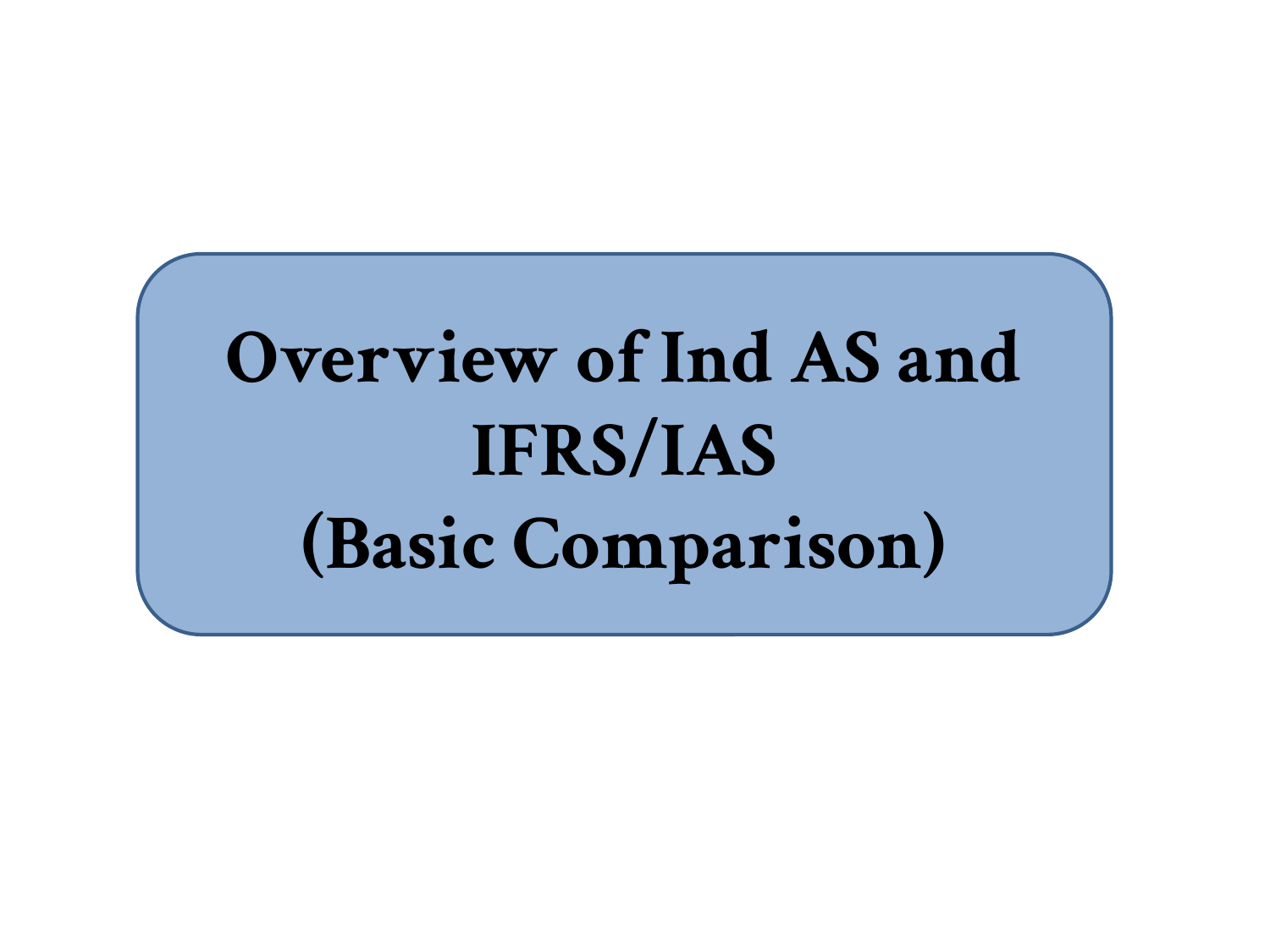

Overview of Ind AS and IFRS/IAS
(Basic Comparison)